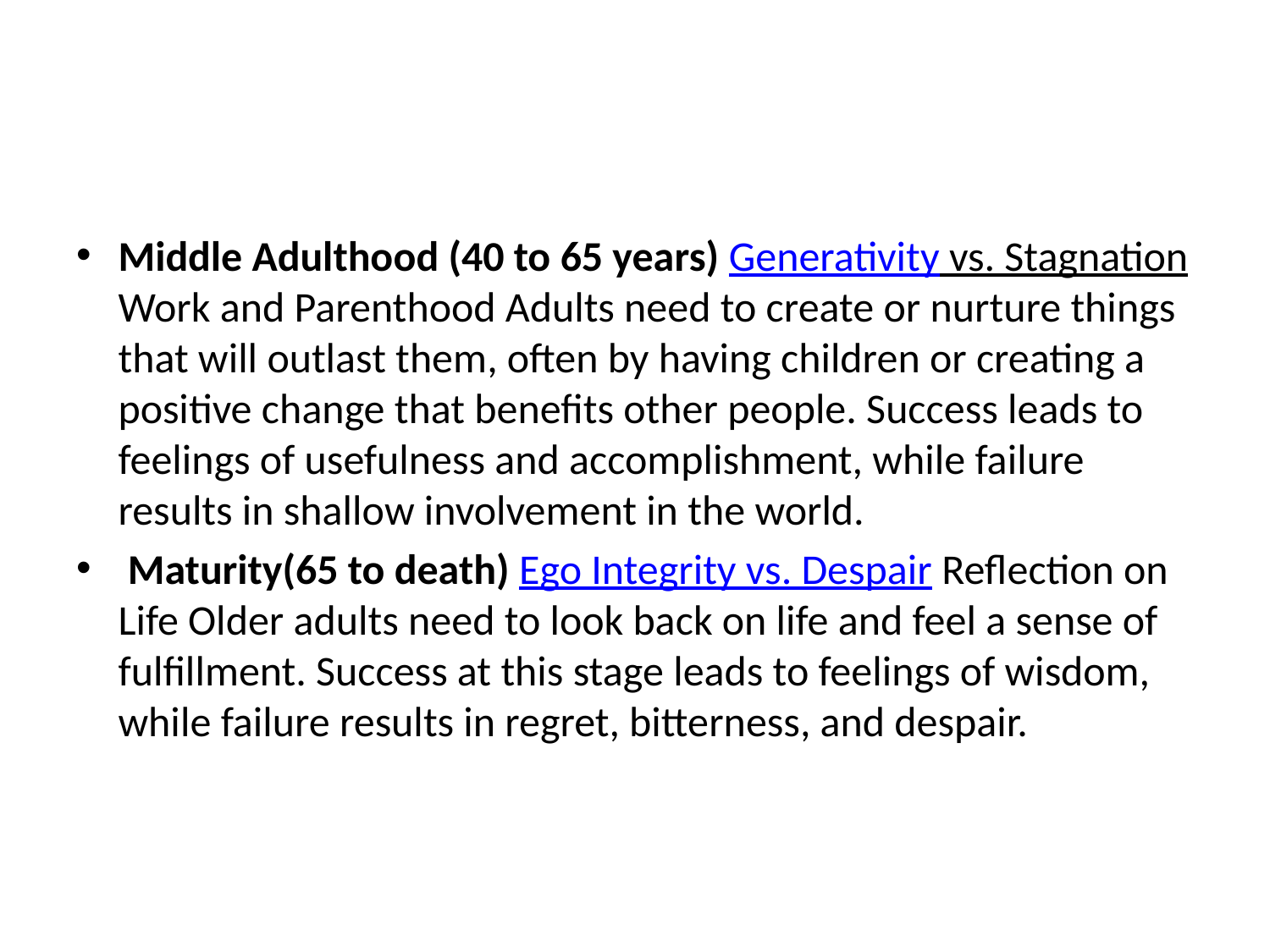

#
Middle Adulthood (40 to 65 years) Generativity vs. Stagnation Work and Parenthood Adults need to create or nurture things that will outlast them, often by having children or creating a positive change that benefits other people. Success leads to feelings of usefulness and accomplishment, while failure results in shallow involvement in the world.
 Maturity(65 to death) Ego Integrity vs. Despair Reflection on Life Older adults need to look back on life and feel a sense of fulfillment. Success at this stage leads to feelings of wisdom, while failure results in regret, bitterness, and despair.